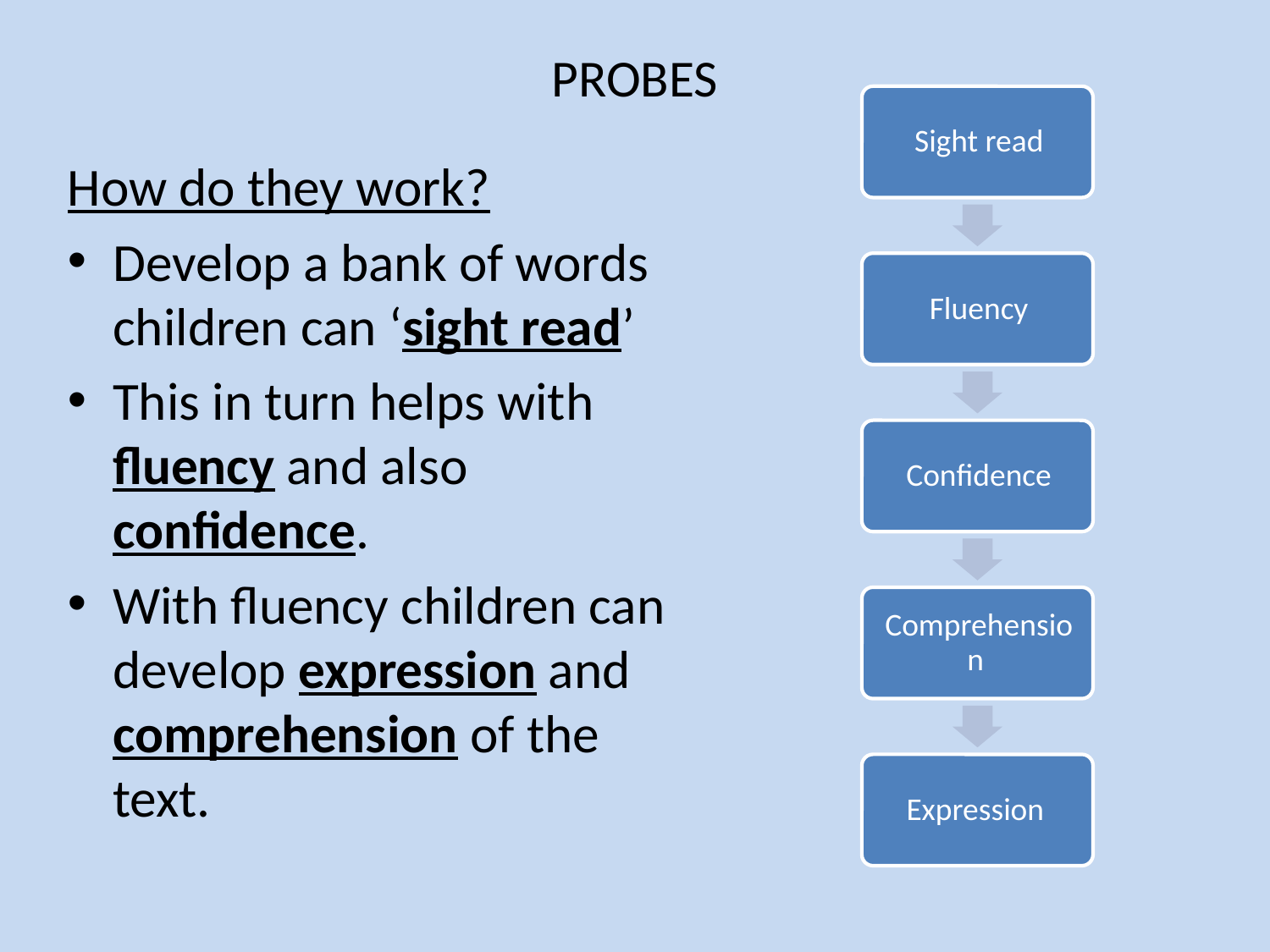

# PROBES
Sight read

Fluency

Confidence

Comprehension

Expression
How do they work?
Develop a bank of words children can ‘sight read’
This in turn helps with fluency and also confidence.
With fluency children can develop expression and comprehension of the text.